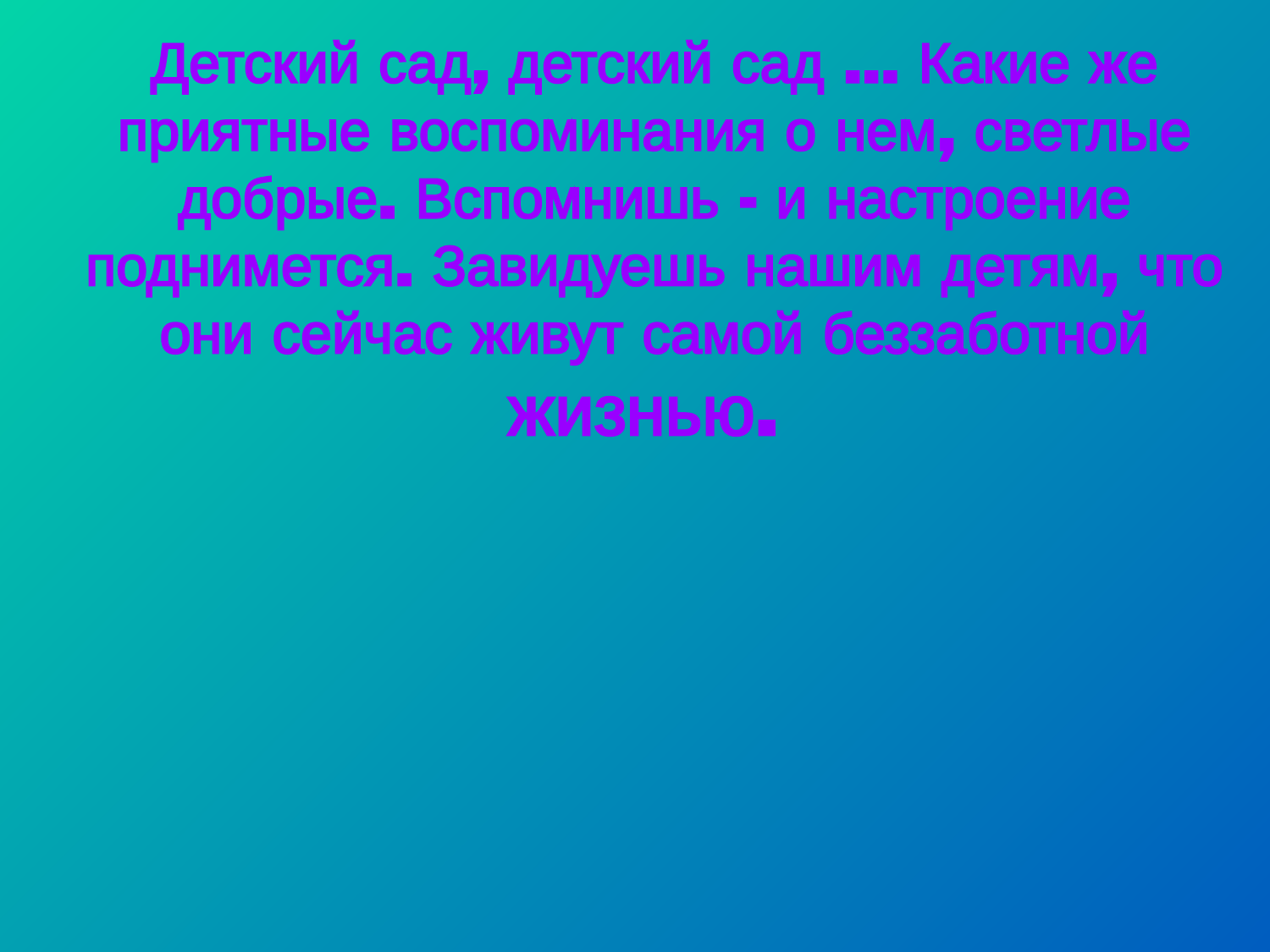

Детский сад, детский сад ... Какие же приятные воспоминания о нем, светлые добрые. Вспомнишь - и настроение поднимется. Завидуешь нашим детям, что они сейчас живут самой беззаботной жизнью.